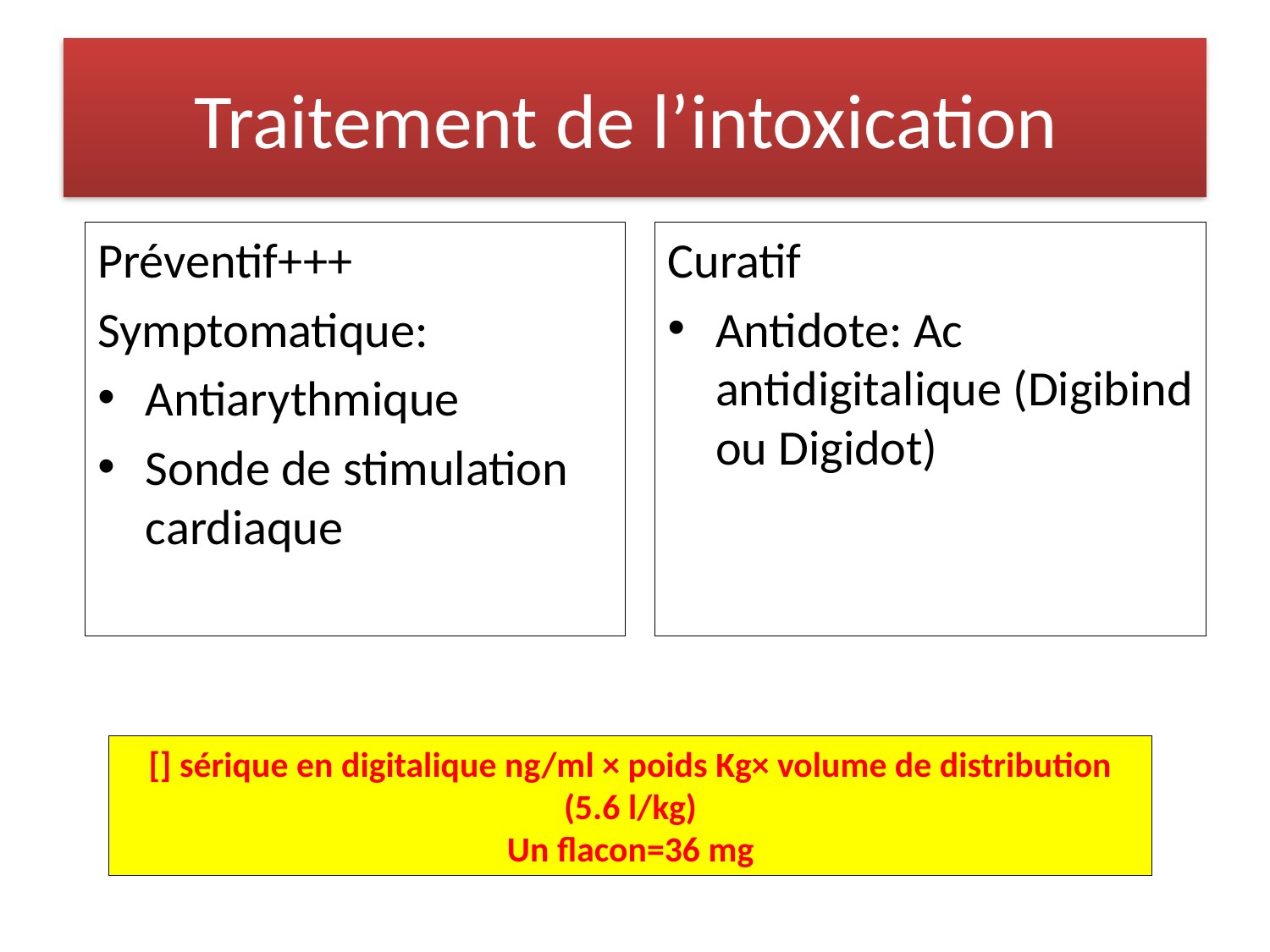

# Traitement de l’intoxication
Préventif+++
Symptomatique:
Antiarythmique
Sonde de stimulation cardiaque
Curatif
Antidote: Ac antidigitalique (Digibind ou Digidot)
[] sérique en digitalique ng/ml × poids Kg× volume de distribution (5.6 l/kg)
Un flacon=36 mg